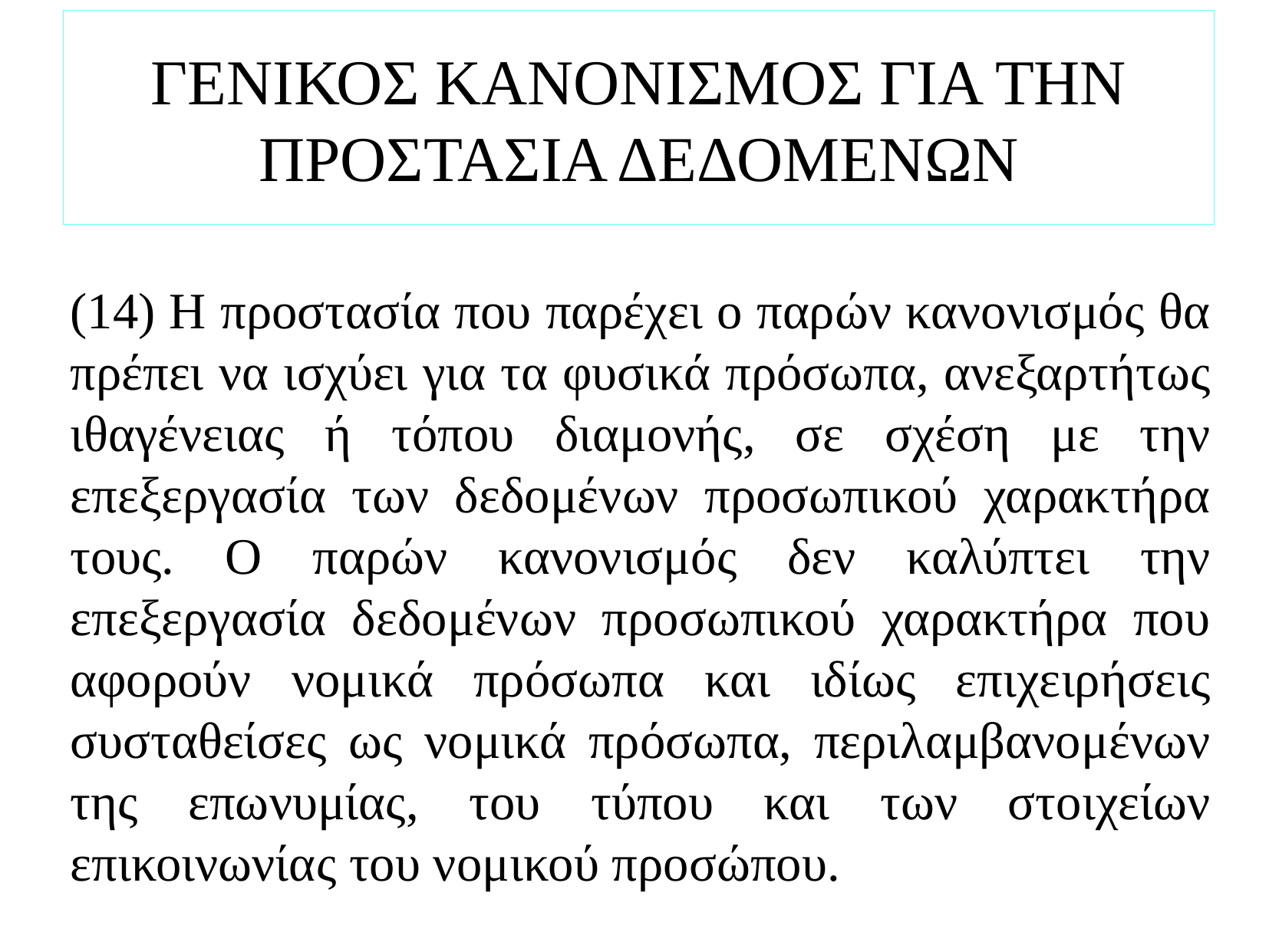

# ΓΕΝΙΚΟΣ ΚΑΝΟΝΙΣΜΟΣ ΓΙΑ ΤΗΝ ΠΡΟΣΤΑΣΙΑ ΔΕΔΟΜΕΝΩΝ
(14) Η προστασία που παρέχει ο παρών κανονισμός θα πρέπει να ισχύει για τα φυσικά πρόσωπα, ανεξαρτήτως ιθαγένειας ή τόπου διαμονής, σε σχέση με την επεξεργασία των δεδομένων προσωπικού χαρακτήρα τους. Ο παρών κανονισμός δεν καλύπτει την επεξεργασία δεδομένων προσωπικού χαρακτήρα που αφορούν νομικά πρόσωπα και ιδίως επιχειρήσεις συσταθείσες ως νομικά πρόσωπα, περιλαμβανομένων της επωνυμίας, του τύπου και των στοιχείων επικοινωνίας του νομικού προσώπου.